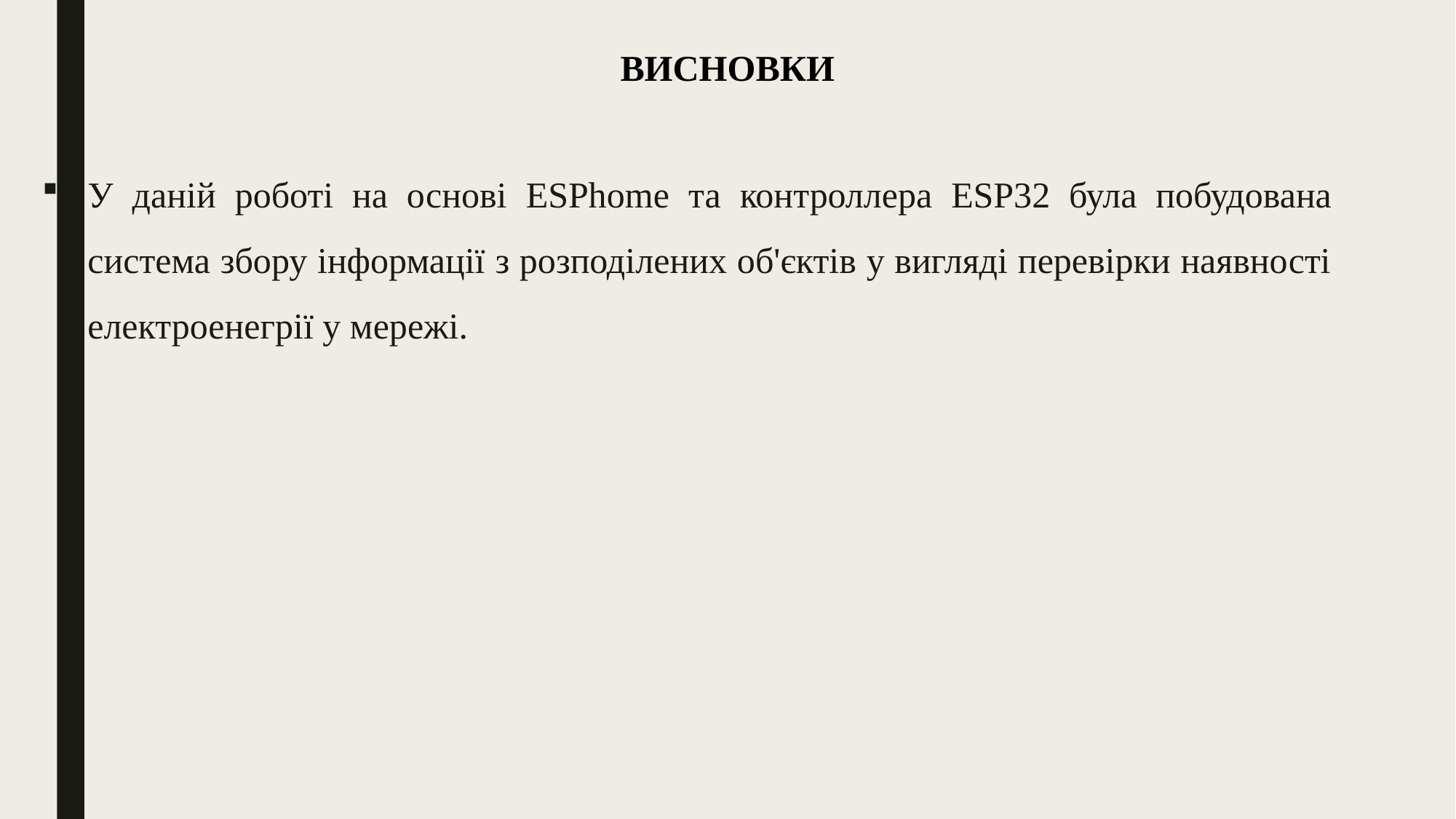

ВИСНОВКИ
У даній роботі на основі ESPhome та контроллера ESP32 була побудована система збору інформації з розподілених об'єктів у вигляді перевірки наявності електроенегрії у мережі.